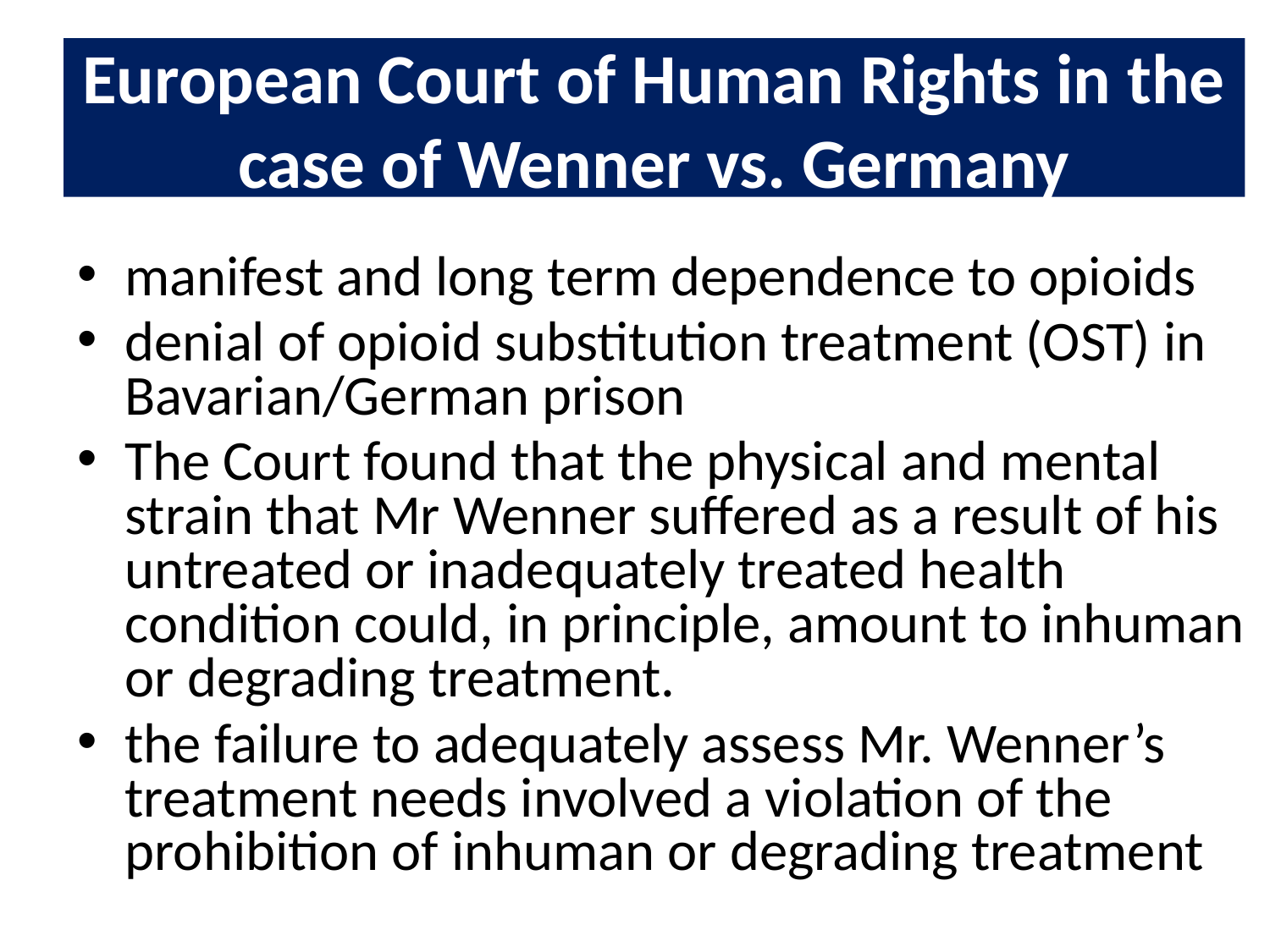

European Court of Human Rights in the case of Wenner vs. Germany

manifest and long term dependence to opioids
denial of opioid substitution treatment (OST) in Bavarian/German prison
The Court found that the physical and mental strain that Mr Wenner suffered as a result of his untreated or inadequately treated health condition could, in principle, amount to inhuman or degrading treatment.
the failure to adequately assess Mr. Wenner’s treatment needs involved a violation of the prohibition of inhuman or degrading treatment